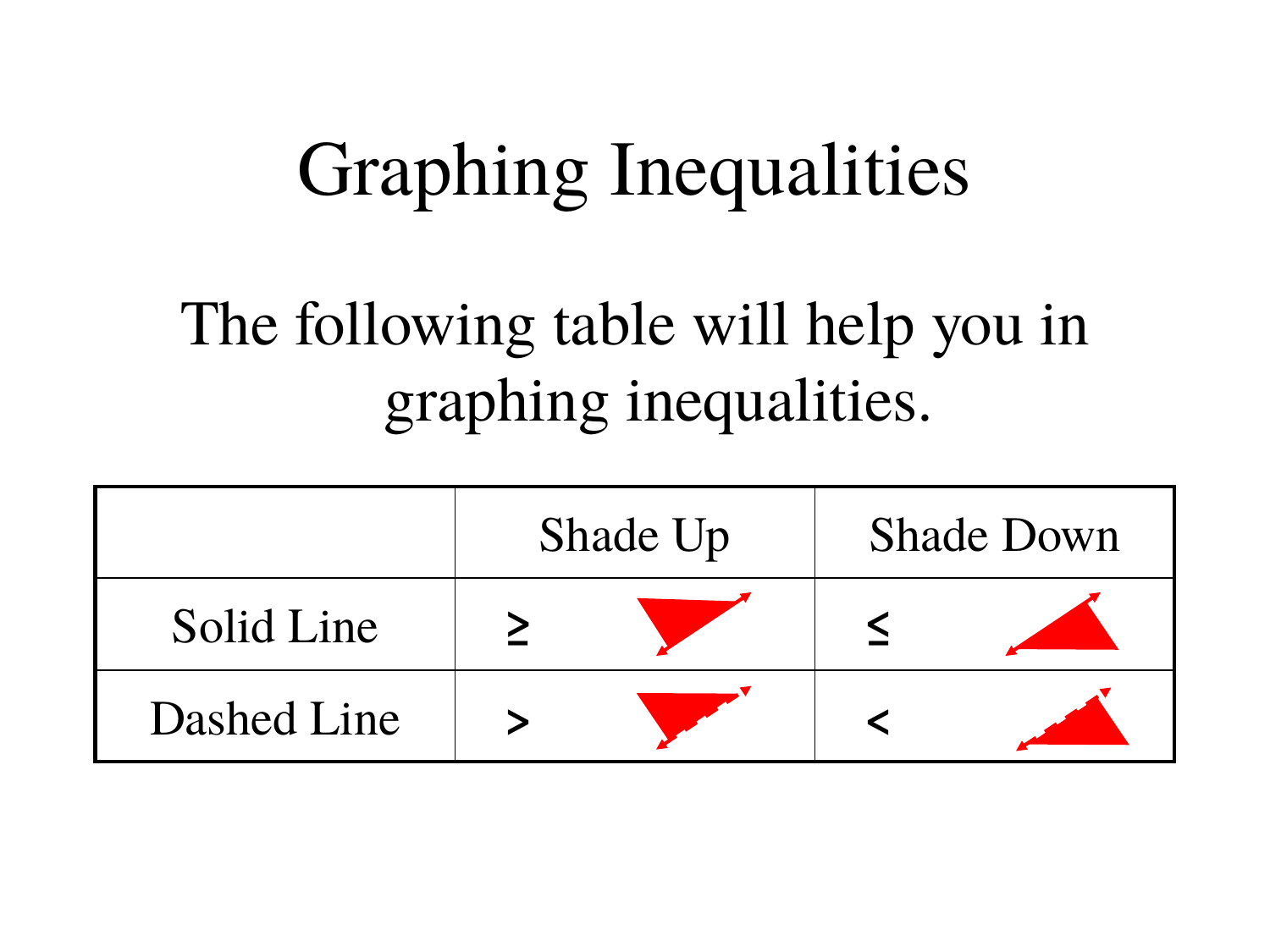

# Graphing Inequalities
The following table will help you in graphing inequalities.
|  | Shade Up | Shade Down |
| --- | --- | --- |
| Solid Line | ≥ | ≤ |
| Dashed Line | > | < |